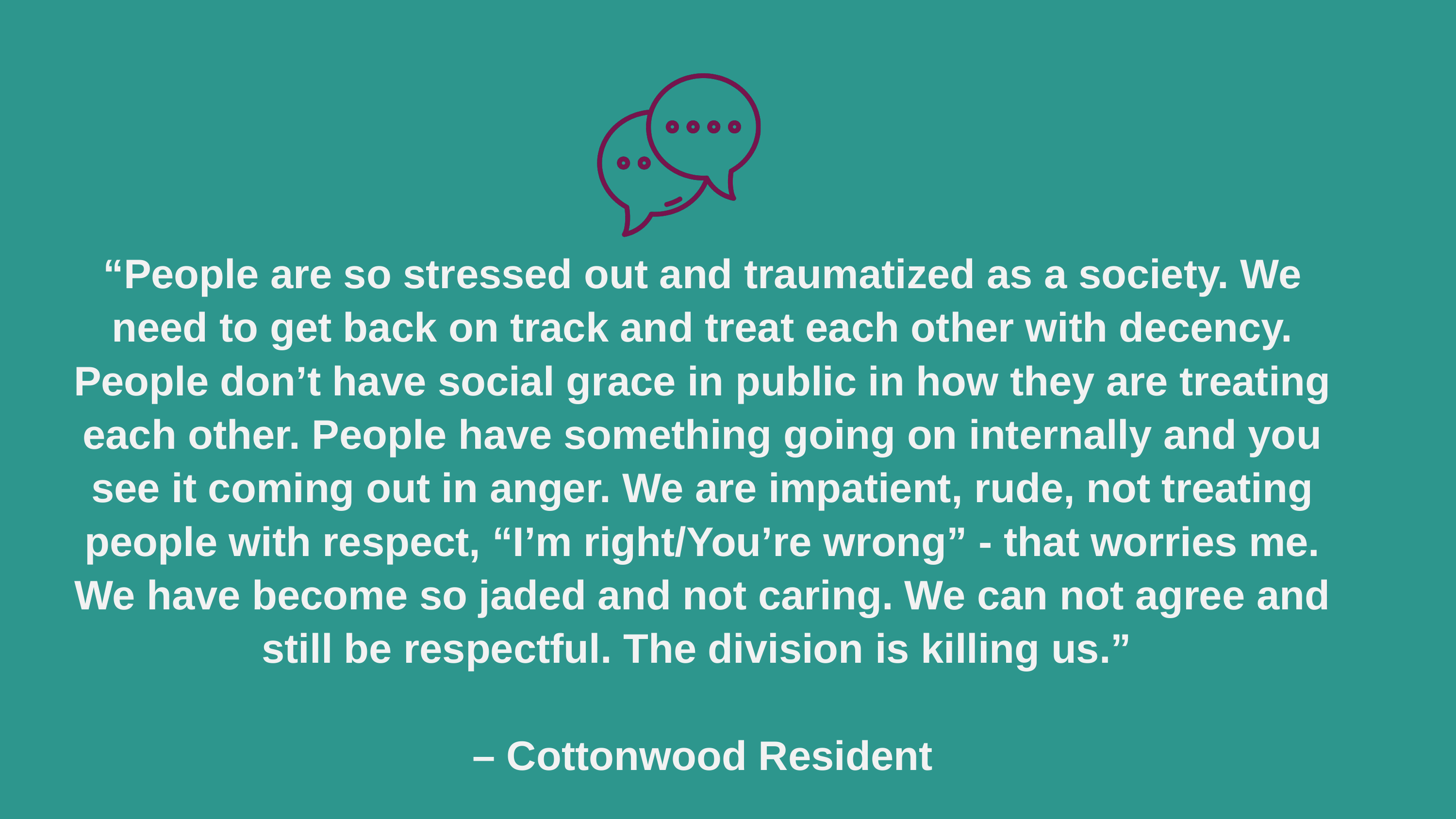

“People are so stressed out and traumatized as a society. We need to get back on track and treat each other with decency. People don’t have social grace in public in how they are treating each other. People have something going on internally and you see it coming out in anger. We are impatient, rude, not treating people with respect, “I’m right/You’re wrong” - that worries me. We have become so jaded and not caring. We can not agree and still be respectful. The division is killing us.”

– Cottonwood Resident